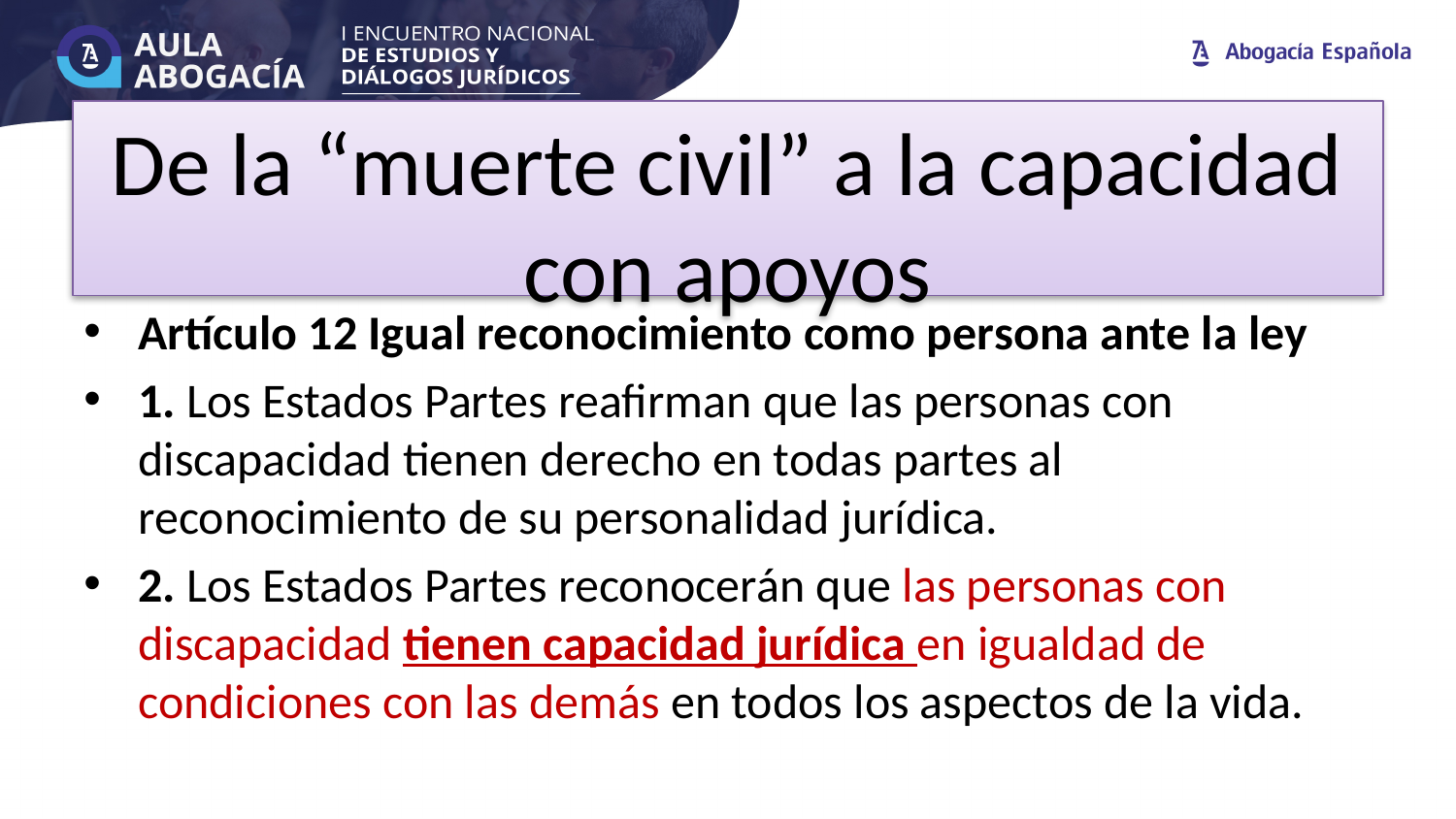

# De la “muerte civil” a la capacidad con apoyos
Artículo 12 Igual reconocimiento como persona ante la ley
1. Los Estados Partes reafirman que las personas con discapacidad tienen derecho en todas partes al reconocimiento de su personalidad jurídica.
2. Los Estados Partes reconocerán que las personas con discapacidad tienen capacidad jurídica en igualdad de condiciones con las demás en todos los aspectos de la vida.